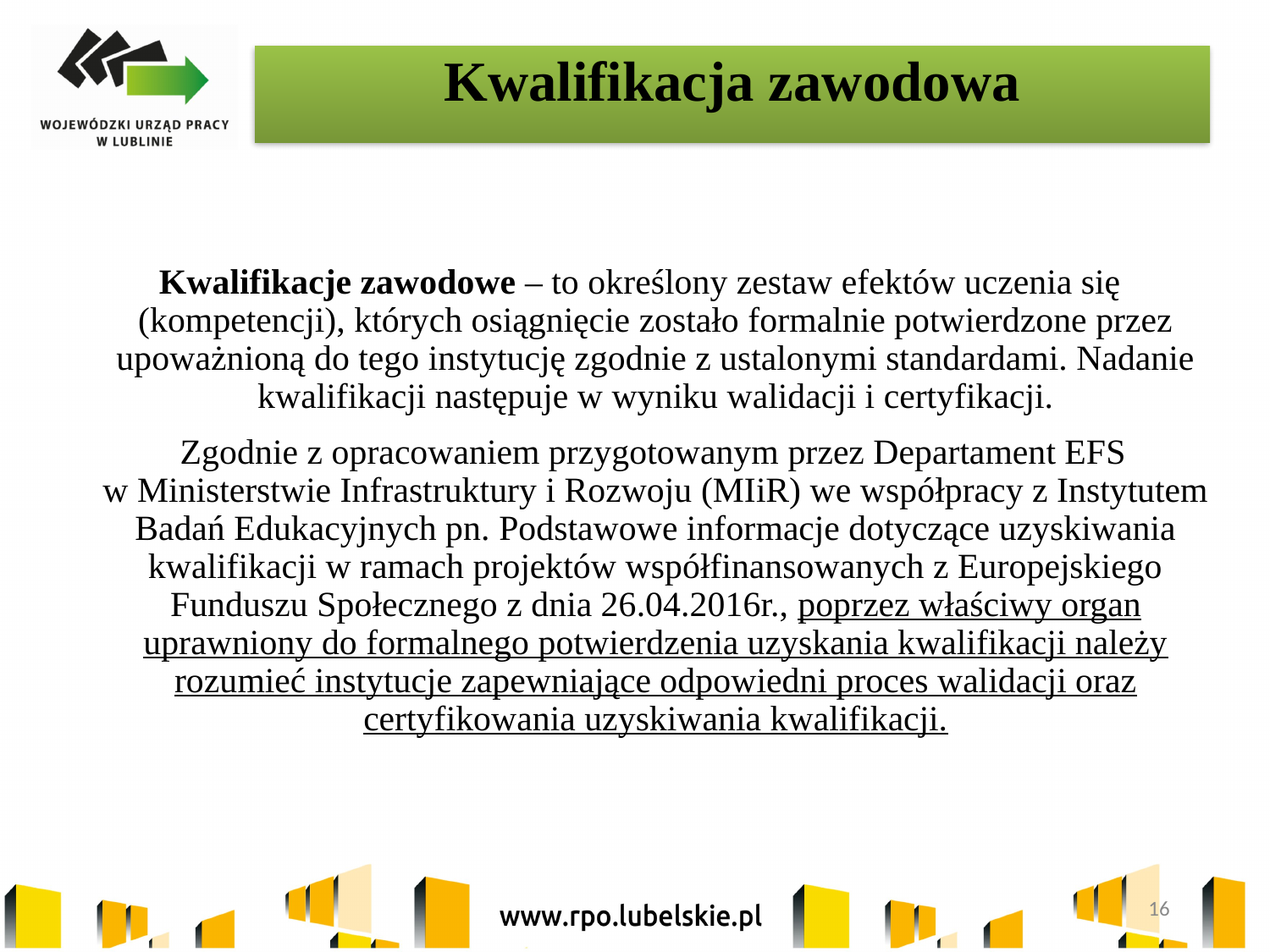

# Kwalifikacja zawodowa

Kwalifikacje zawodowe – to określony zestaw efektów uczenia się (kompetencji), których osiągnięcie zostało formalnie potwierdzone przez upoważnioną do tego instytucję zgodnie z ustalonymi standardami. Nadanie kwalifikacji następuje w wyniku walidacji i certyfikacji.
    Zgodnie z opracowaniem przygotowanym przez Departament EFS
w Ministerstwie Infrastruktury i Rozwoju (MIiR) we współpracy z Instytutem Badań Edukacyjnych pn. Podstawowe informacje dotyczące uzyskiwania kwalifikacji w ramach projektów współfinansowanych z Europejskiego Funduszu Społecznego z dnia 26.04.2016r., poprzez właściwy organ uprawniony do formalnego potwierdzenia uzyskania kwalifikacji należy rozumieć instytucje zapewniające odpowiedni proces walidacji oraz certyfikowania uzyskiwania kwalifikacji.

16